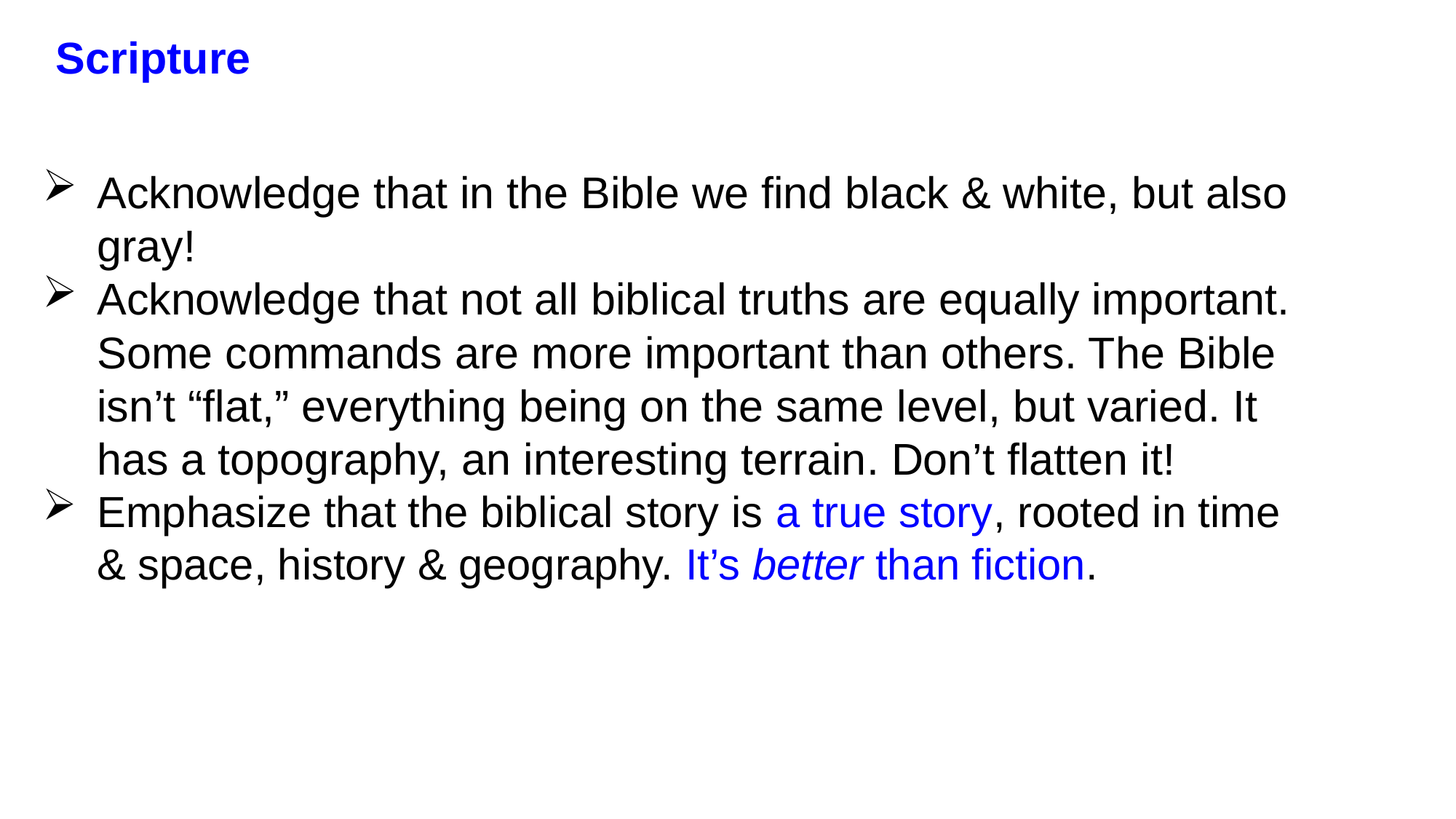

Scripture

Acknowledge that in the Bible we find black & white, but also gray!
Acknowledge that not all biblical truths are equally important. Some commands are more important than others. The Bible isn’t “flat,” everything being on the same level, but varied. It has a topography, an interesting terrain. Don’t flatten it!
Emphasize that the biblical story is a true story, rooted in time & space, history & geography. It’s better than fiction.